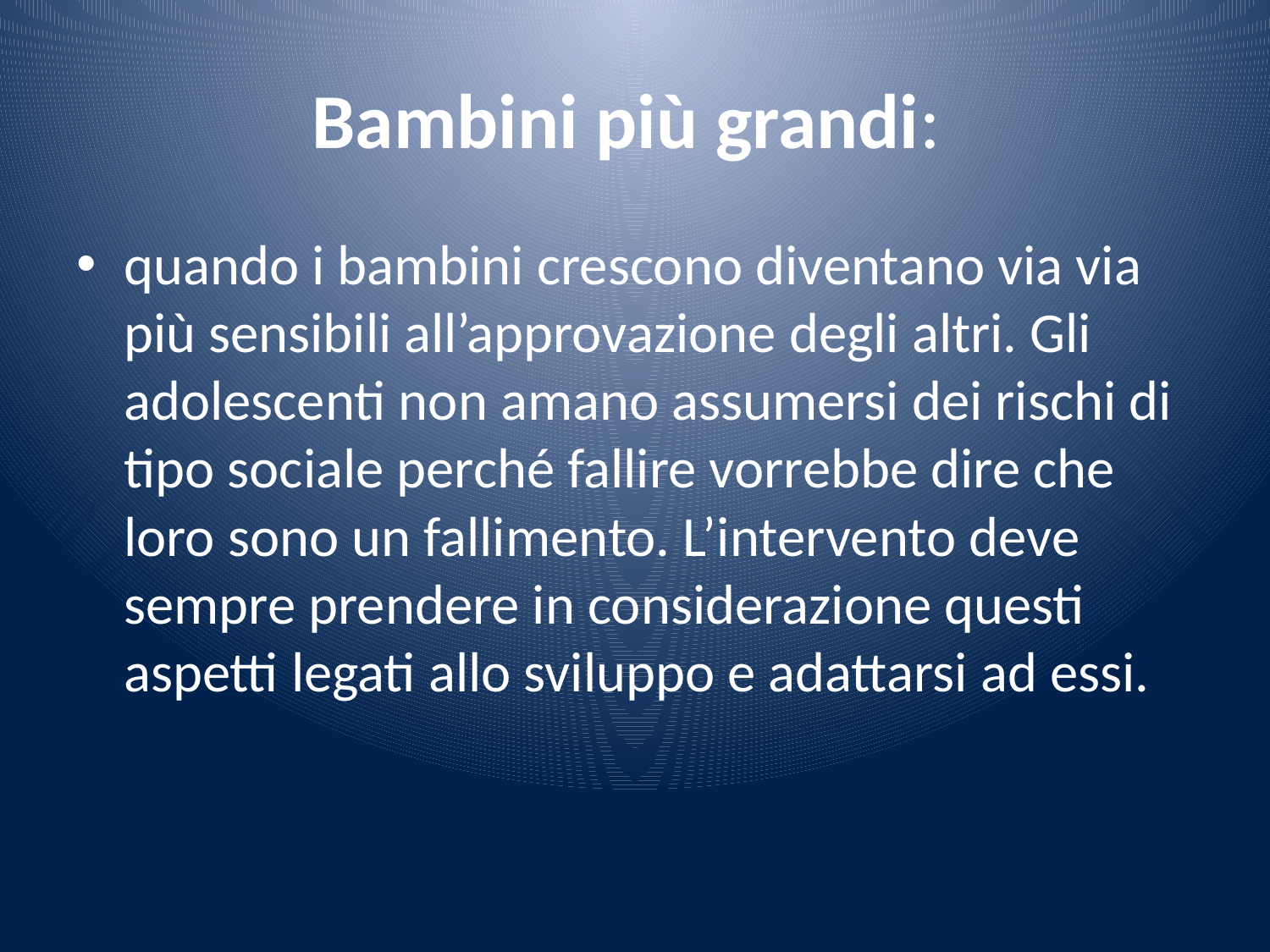

# Bambini più grandi:
quando i bambini crescono diventano via via più sensibili all’approvazione degli altri. Gli adolescenti non amano assumersi dei rischi di tipo sociale perché fallire vorrebbe dire che loro sono un fallimento. L’intervento deve sempre prendere in considerazione questi aspetti legati allo sviluppo e adattarsi ad essi.